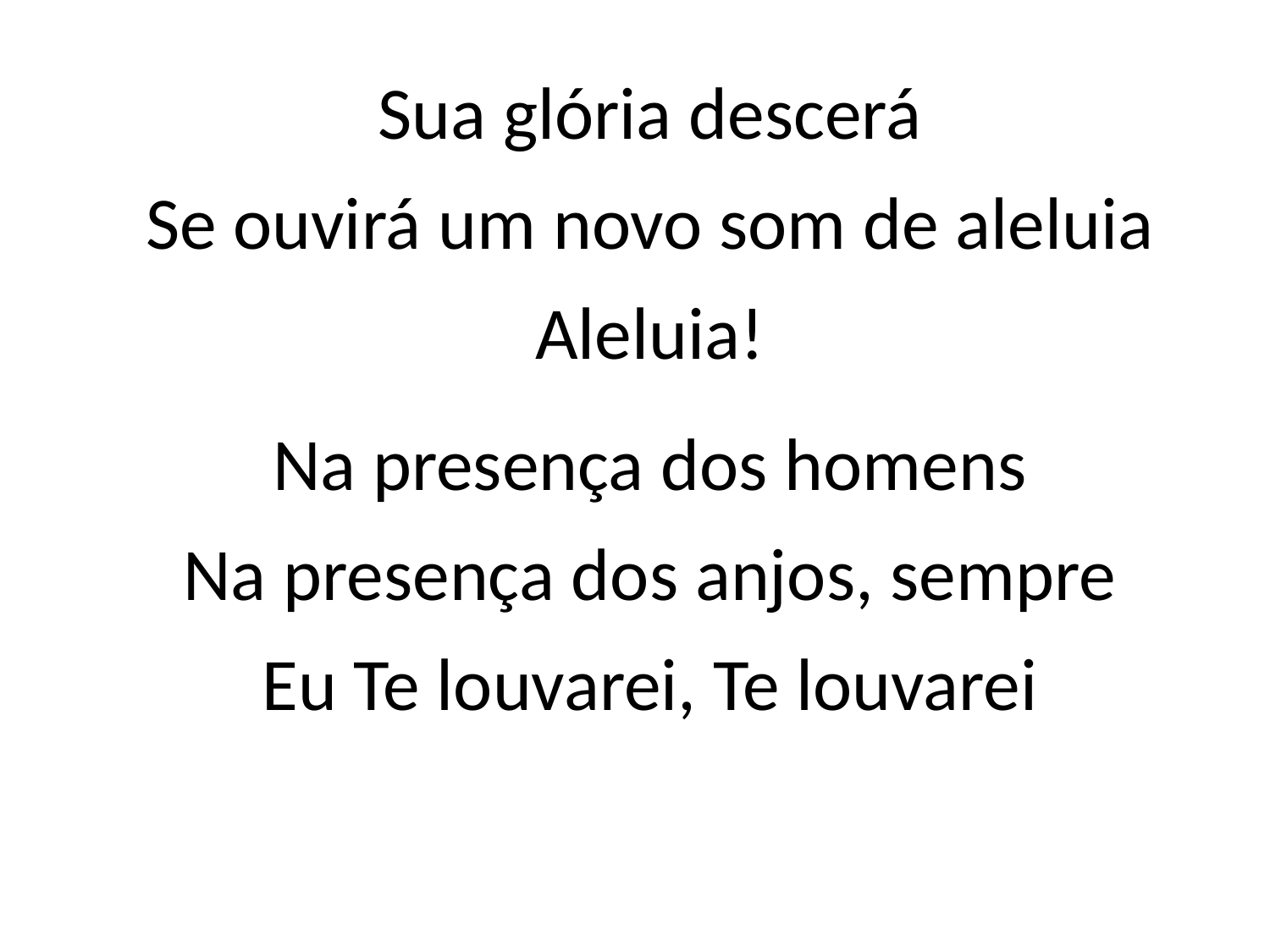

Sua glória descerá

Se ouvirá um novo som de aleluia

Aleluia!

Na presença dos homens

Na presença dos anjos, sempre

Eu Te louvarei, Te louvarei
#